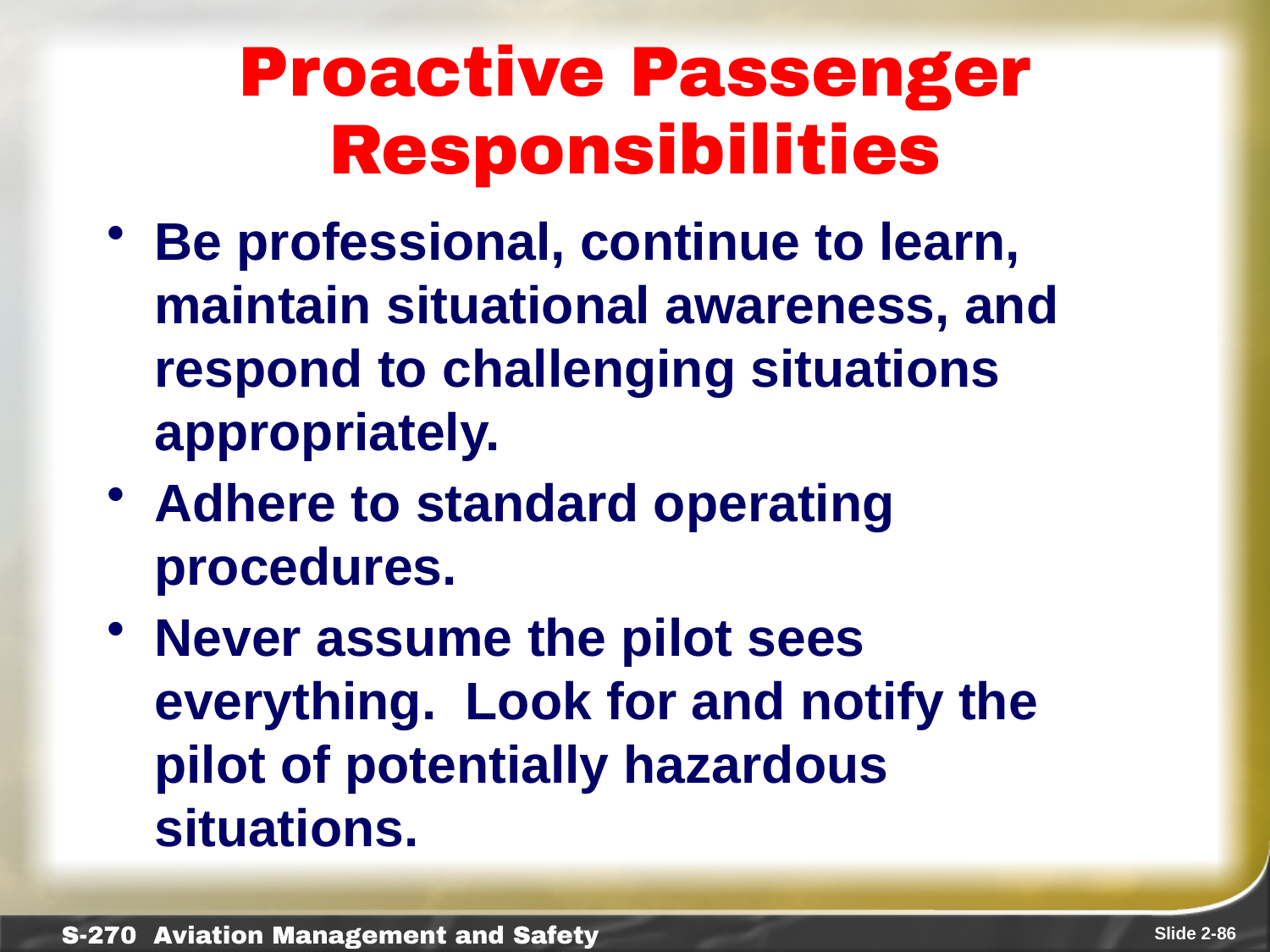

# Proactive Passenger Responsibilities
Be professional, continue to learn, maintain situational awareness, and respond to challenging situations appropriately.
Adhere to standard operating procedures.
Never assume the pilot sees everything.  Look for and notify the pilot of potentially hazardous situations.
S-270  Aviation Management and Safety